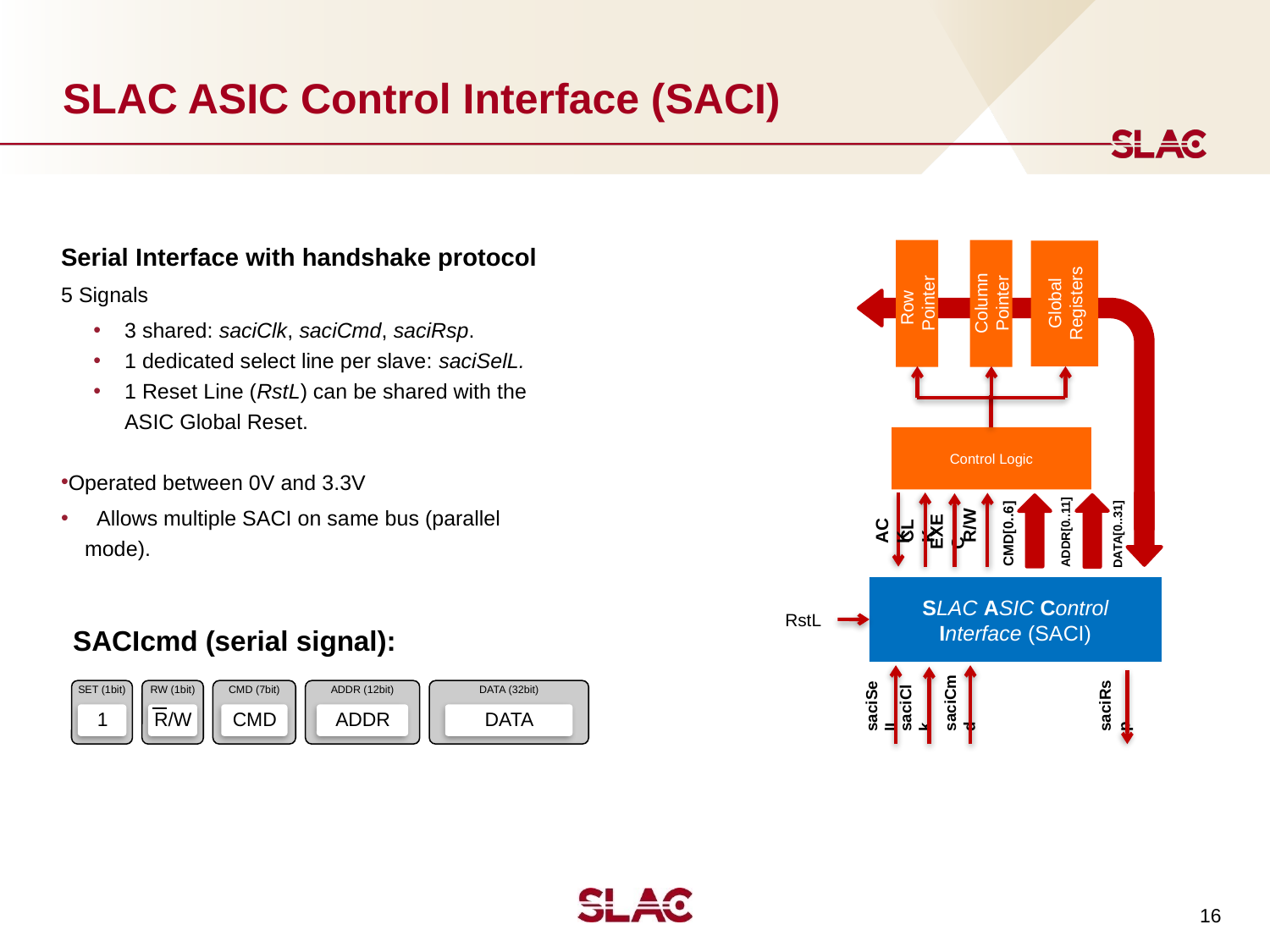

# SLAC ASIC Control Interface (SACI)
Serial Interface with handshake protocol
5 Signals
3 shared: saciClk, saciCmd, saciRsp.
1 dedicated select line per slave: saciSelL.
1 Reset Line (RstL) can be shared with the ASIC Global Reset.

Operated between 0V and 3.3V
  Allows multiple SACI on same bus (parallel mode).

Global Registers
Row   Pointer
Column Pointer

Control Logic

CMD[0..6]

ADDR[0..11]
R/W
ACK
EXEC
CLK
DATA[0..31]
SLAC ASIC Control Interface (SACI)
RstL
saciCmd
saciSelL
saciClk
saciRsp
SACIcmd (serial signal):
SET (1bit)
1
RW (1bit)
R/W
CMD (7bit)
CMD
ADDR (12bit)
ADDR
DATA (32bit)
DATA
16